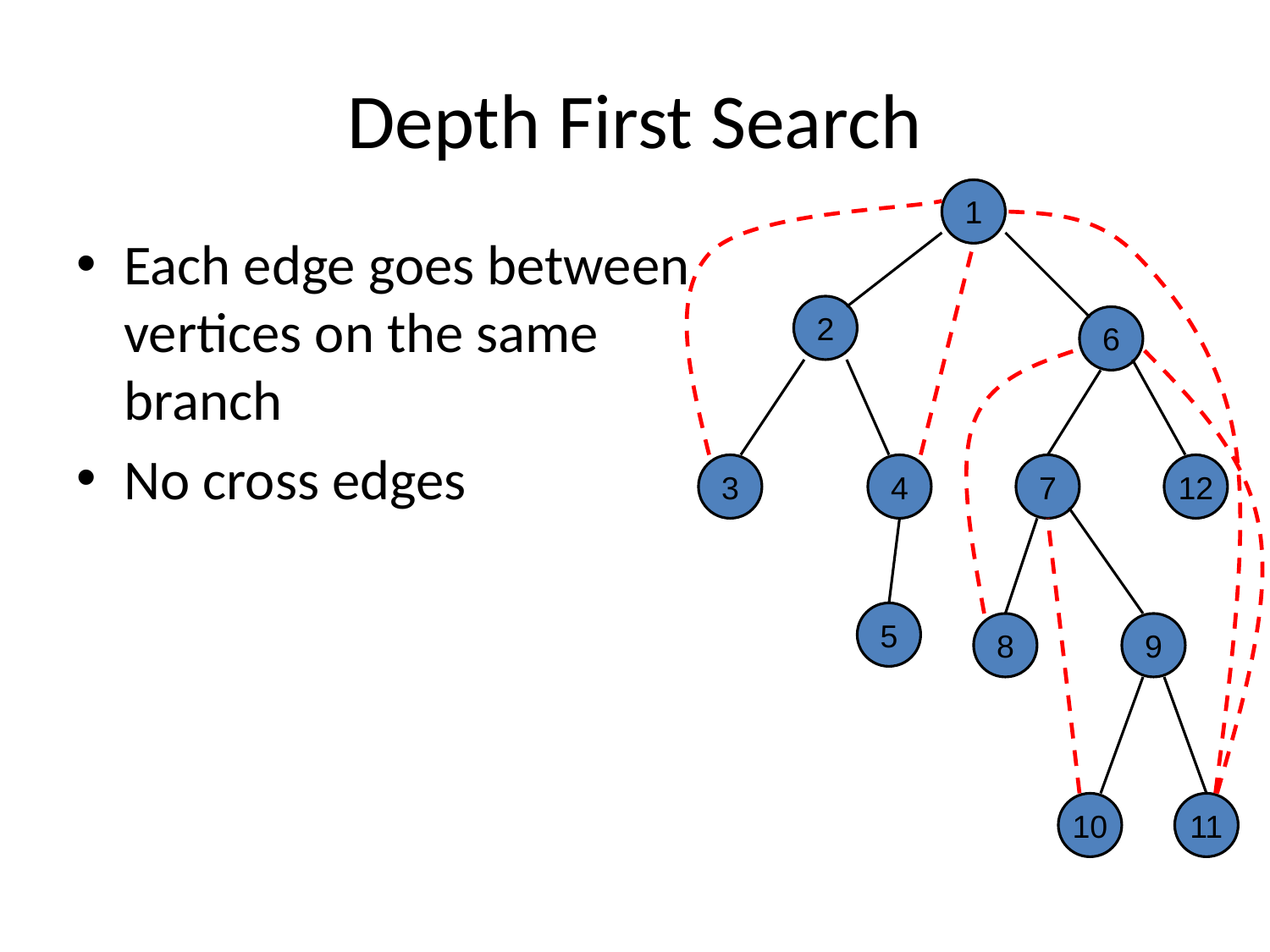

# Depth First Search
1

Each edge goes between vertices on the same branch
No cross edges

2
6

3
4
7
12

5
8
9

10
11